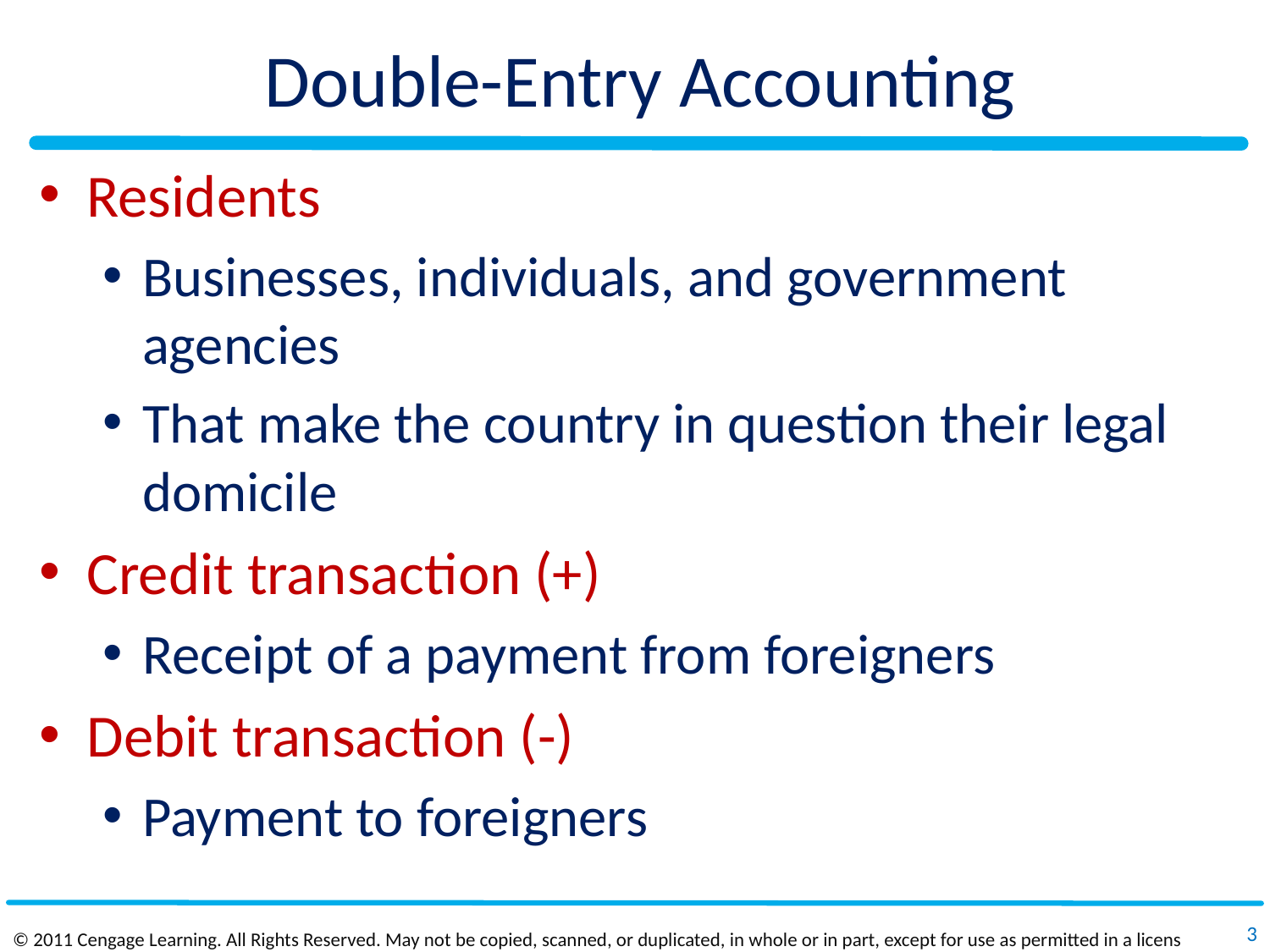

# Double-Entry Accounting
Residents
Businesses, individuals, and government agencies
That make the country in question their legal domicile
Credit transaction (+)
Receipt of a payment from foreigners
Debit transaction (-)
Payment to foreigners
3
© 2011 Cengage Learning. All Rights Reserved. May not be copied, scanned, or duplicated, in whole or in part, except for use as permitted in a license distributed with a certain product or service or otherwise on a password‐protected website for classroom use